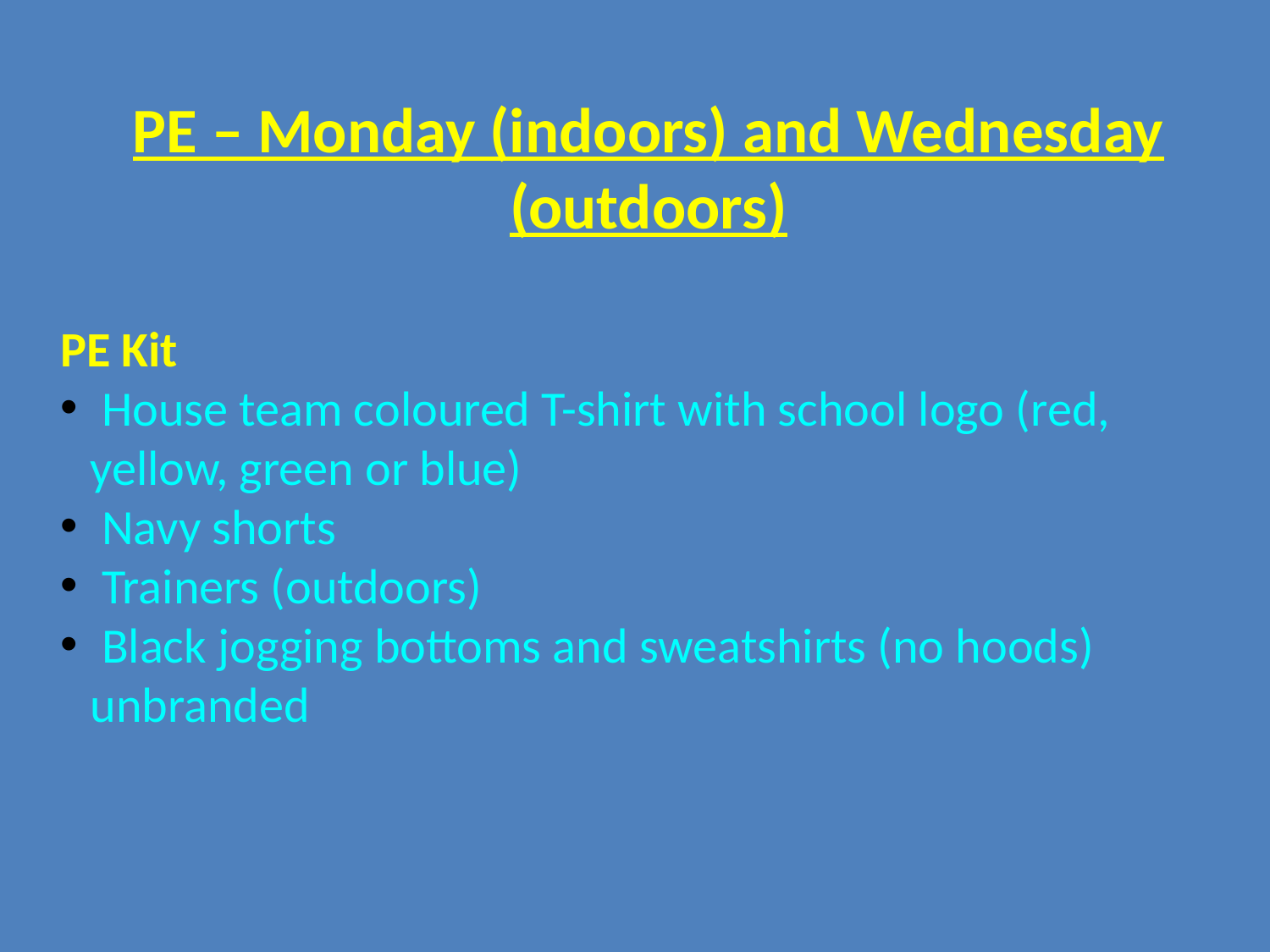

PE – Monday (indoors) and Wednesday (outdoors)

PE Kit
 House team coloured T-shirt with school logo (red,   yellow, green or blue)
 Navy shorts
 Trainers (outdoors)
 Black jogging bottoms and sweatshirts (no hoods) unbranded